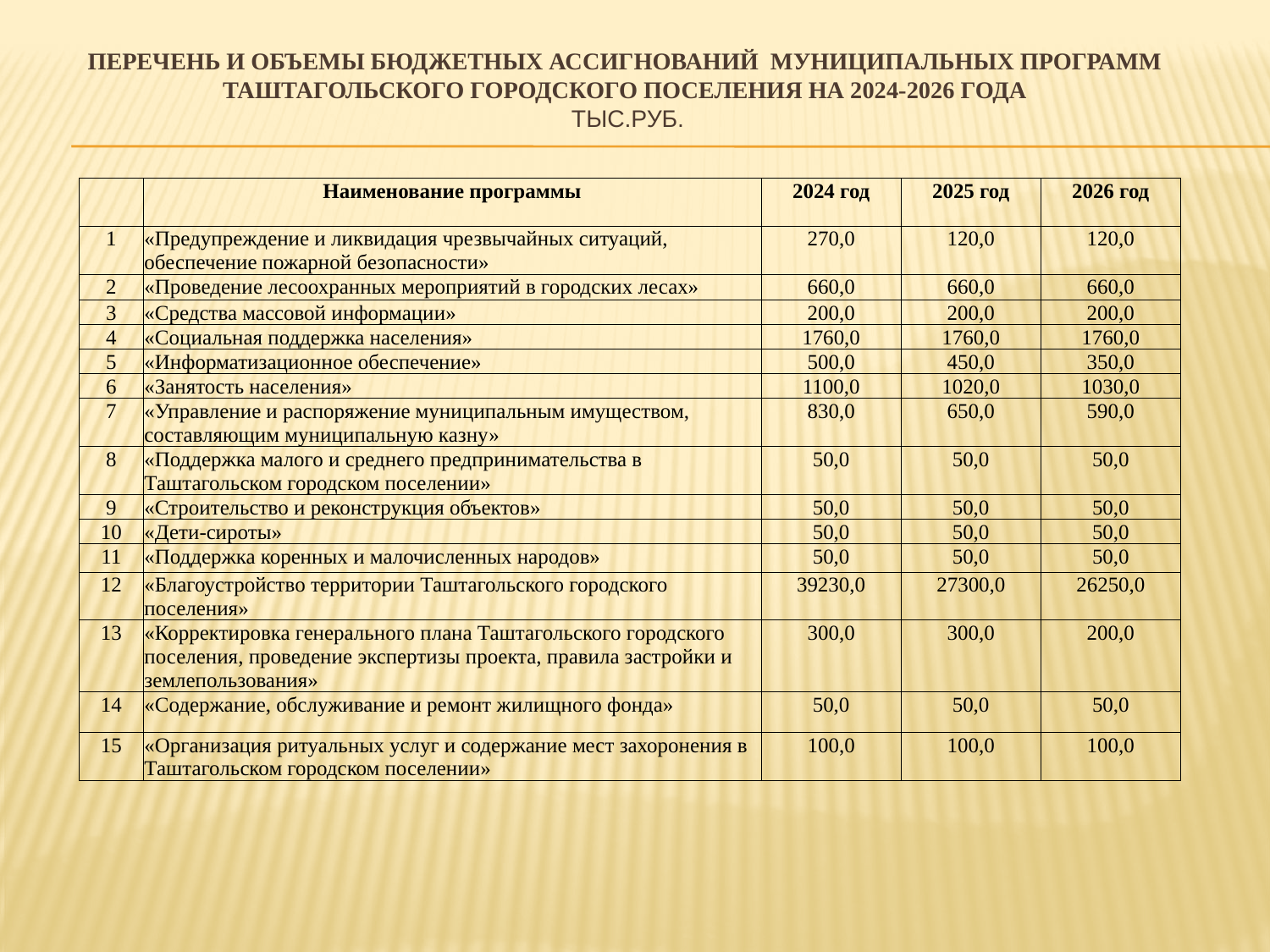

# Перечень и объемы бюджетных ассигнований  муниципальных программ Таштагольского городского поселения на 2024-2026 года тыс.руб.
|  | Наименование программы | 2024 год | 2025 год | 2026 год |
| --- | --- | --- | --- | --- |
| 1 | «Предупреждение и ликвидация чрезвычайных ситуаций, обеспечение пожарной безопасности» | 270,0 | 120,0 | 120,0 |
| 2 | «Проведение лесоохранных мероприятий в городских лесах» | 660,0 | 660,0 | 660,0 |
| 3 | «Средства массовой информации» | 200,0 | 200,0 | 200,0 |
| 4 | «Социальная поддержка населения» | 1760,0 | 1760,0 | 1760,0 |
| 5 | «Информатизационное обеспечение» | 500,0 | 450,0 | 350,0 |
| 6 | «Занятость населения» | 1100,0 | 1020,0 | 1030,0 |
| 7 | «Управление и распоряжение муниципальным имуществом, составляющим муниципальную казну» | 830,0 | 650,0 | 590,0 |
| 8 | «Поддержка малого и среднего предпринимательства в Таштагольском городском поселении» | 50,0 | 50,0 | 50,0 |
| 9 | «Строительство и реконструкция объектов» | 50,0 | 50,0 | 50,0 |
| 10 | «Дети-сироты» | 50,0 | 50,0 | 50,0 |
| 11 | «Поддержка коренных и малочисленных народов» | 50,0 | 50,0 | 50,0 |
| 12 | «Благоустройство территории Таштагольского городского поселения» | 39230,0 | 27300,0 | 26250,0 |
| 13 | «Корректировка генерального плана Таштагольского городского поселения, проведение экспертизы проекта, правила застройки и землепользования» | 300,0 | 300,0 | 200,0 |
| 14 | «Содержание, обслуживание и ремонт жилищного фонда» | 50,0 | 50,0 | 50,0 |
| 15 | «Организация ритуальных услуг и содержание мест захоронения в Таштагольском городском поселении» | 100,0 | 100,0 | 100,0 |